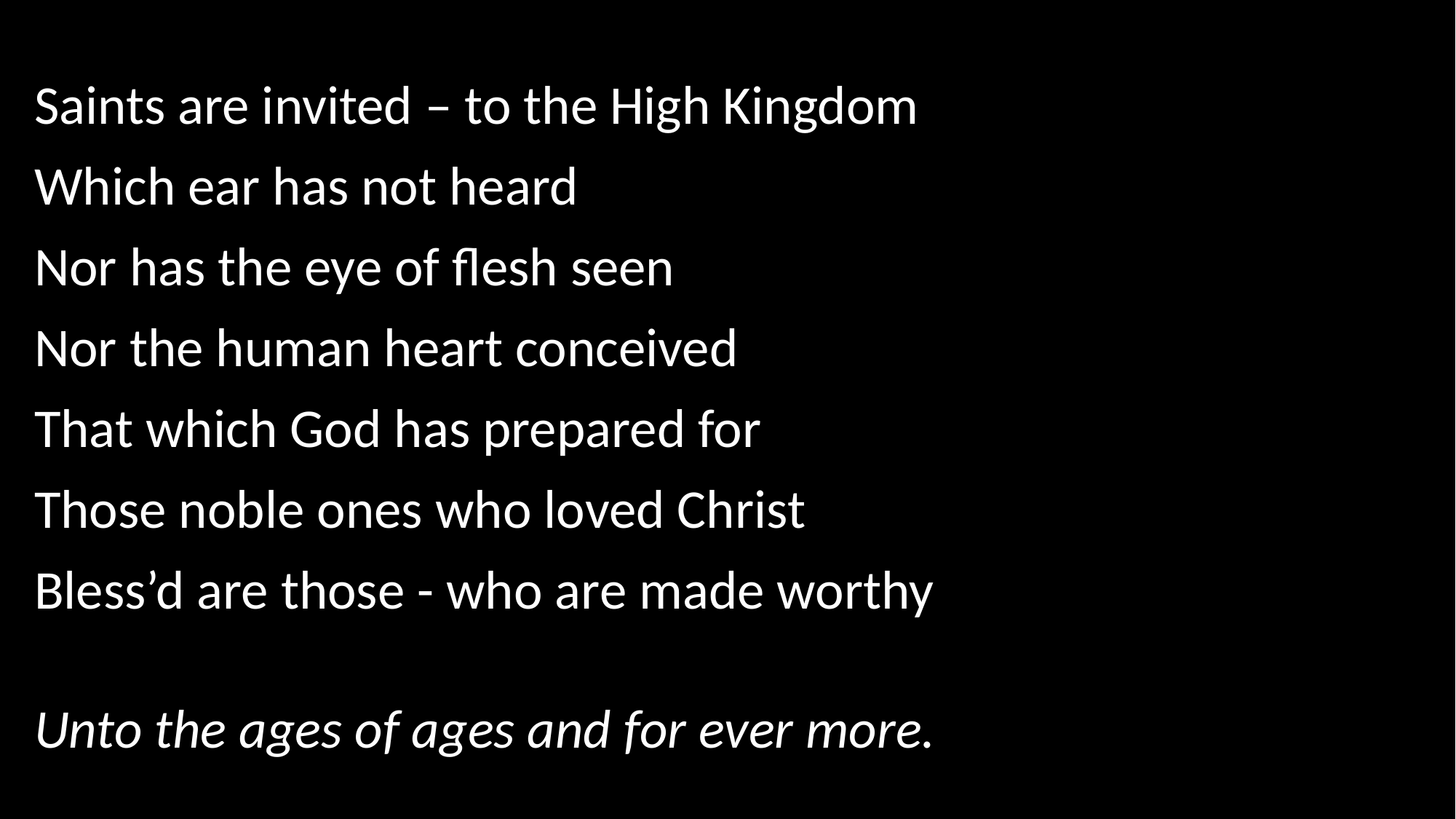

Saints are invited – to the High Kingdom
Which ear has not heard
Nor has the eye of flesh seen
Nor the human heart conceived
That which God has prepared for
Those noble ones who loved Christ
Bless’d are those - who are made worthy

Unto the ages of ages and for ever more.